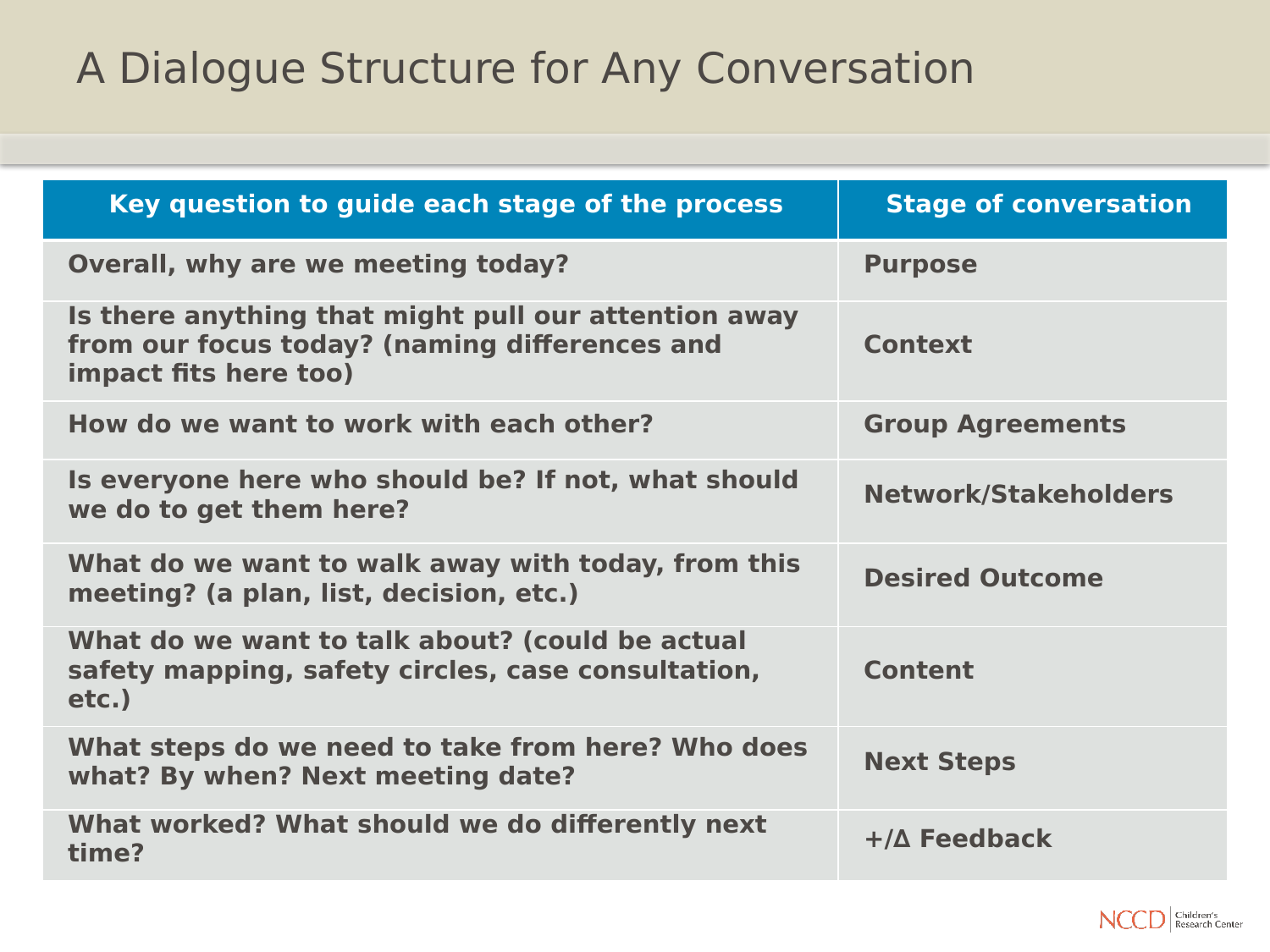

# A Dialogue Structure for Any Conversation
| Key question to guide each stage of the process | Stage of conversation |
| --- | --- |
| Overall, why are we meeting today? | Purpose |
| Is there anything that might pull our attention away from our focus today? (naming differences and impact fits here too) | Context |
| How do we want to work with each other? | Group Agreements |
| Is everyone here who should be? If not, what should we do to get them here? | Network/Stakeholders |
| What do we want to walk away with today, from this meeting? (a plan, list, decision, etc.) | Desired Outcome |
| What do we want to talk about? (could be actual safety mapping, safety circles, case consultation, etc.) | Content |
| What steps do we need to take from here? Who does what? By when? Next meeting date? | Next Steps |
| What worked? What should we do differently next time? | +/∆ Feedback |